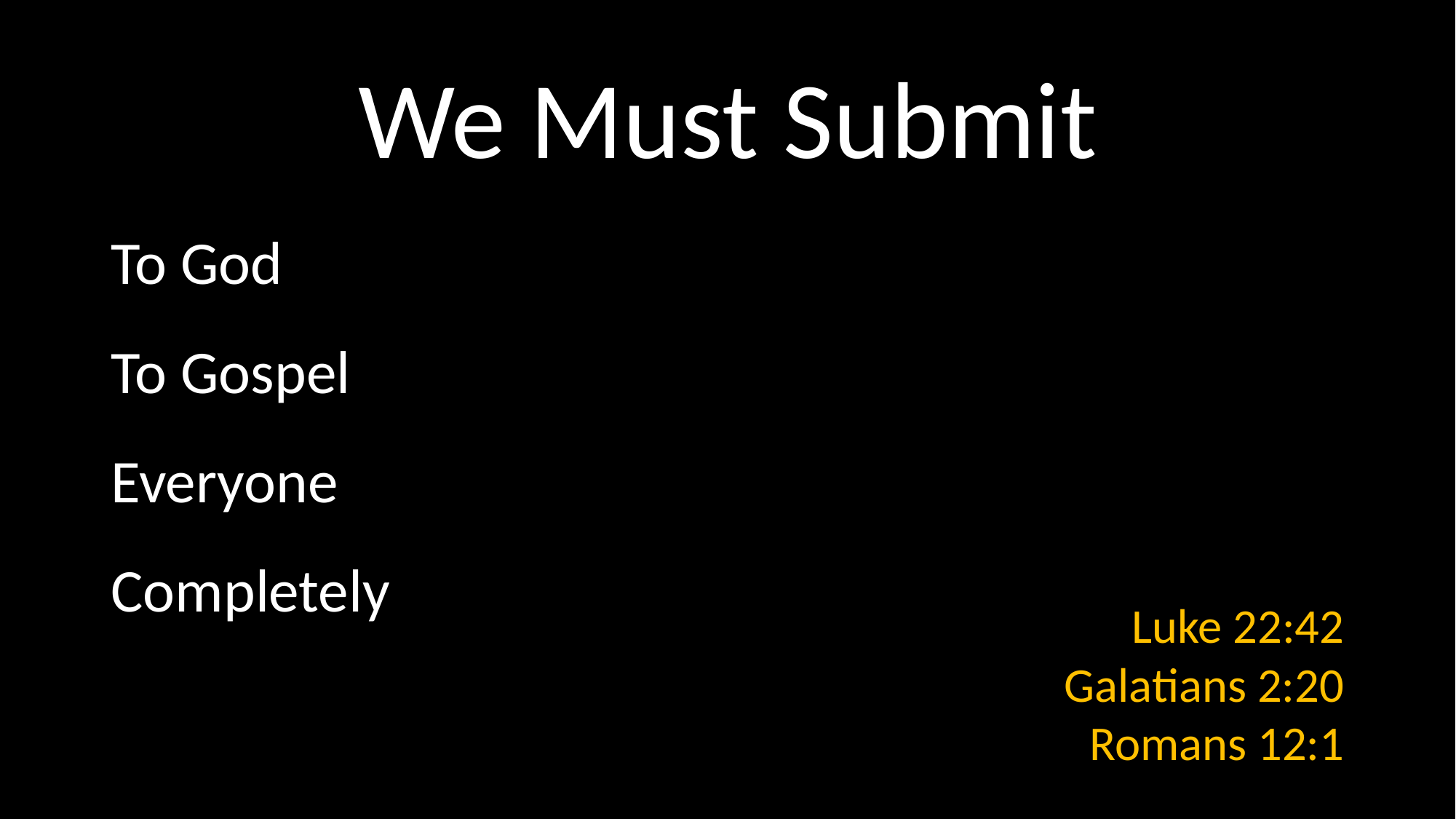

# We Must Submit
To God
To Gospel
Everyone
Completely
Luke 22:42
Galatians 2:20
Romans 12:1